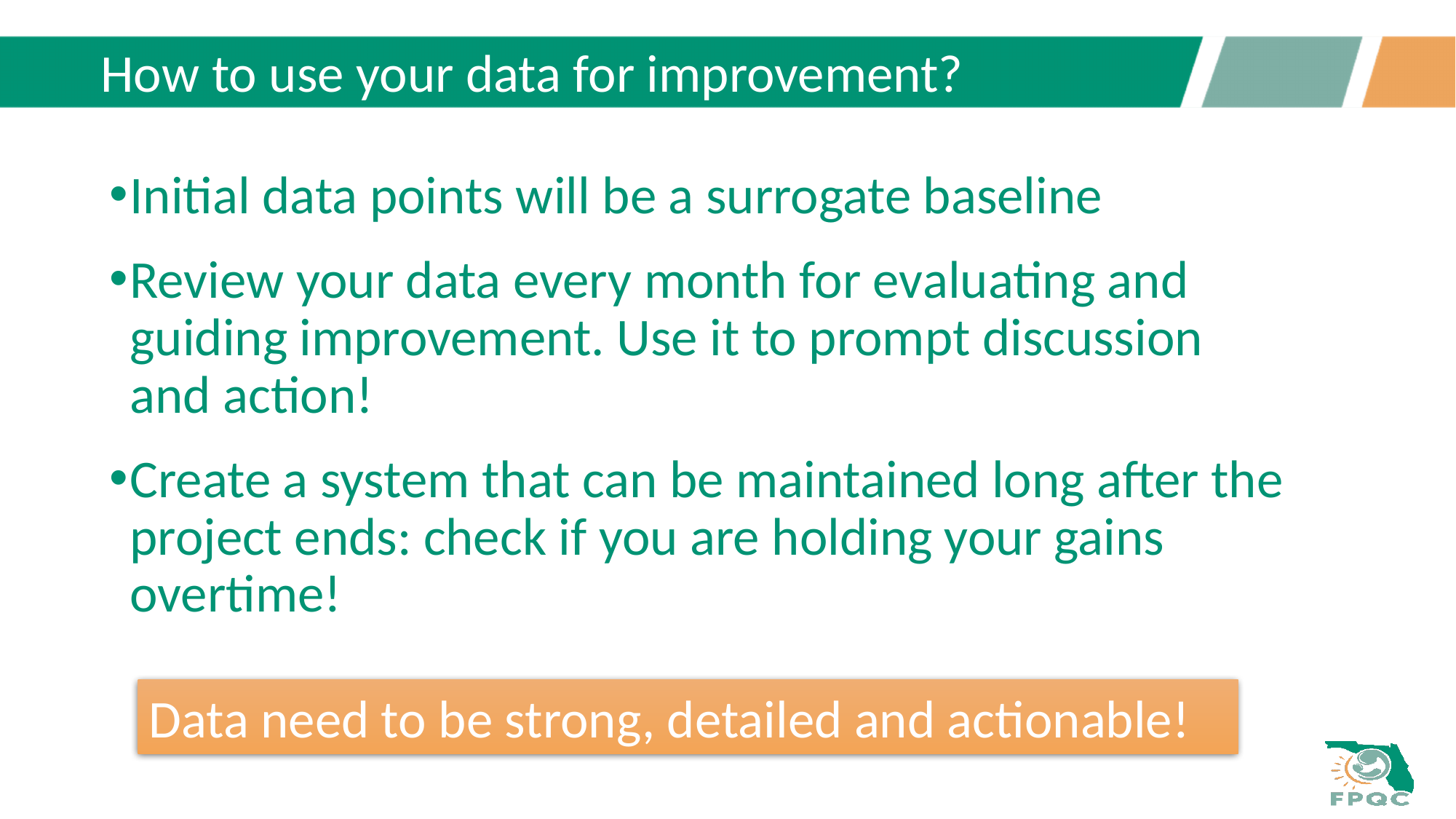

# How to use your data for improvement?
Initial data points will be a surrogate baseline
Review your data every month for evaluating and guiding improvement. Use it to prompt discussion and action!
Create a system that can be maintained long after the project ends: check if you are holding your gains overtime!

Data need to be strong, detailed and actionable!